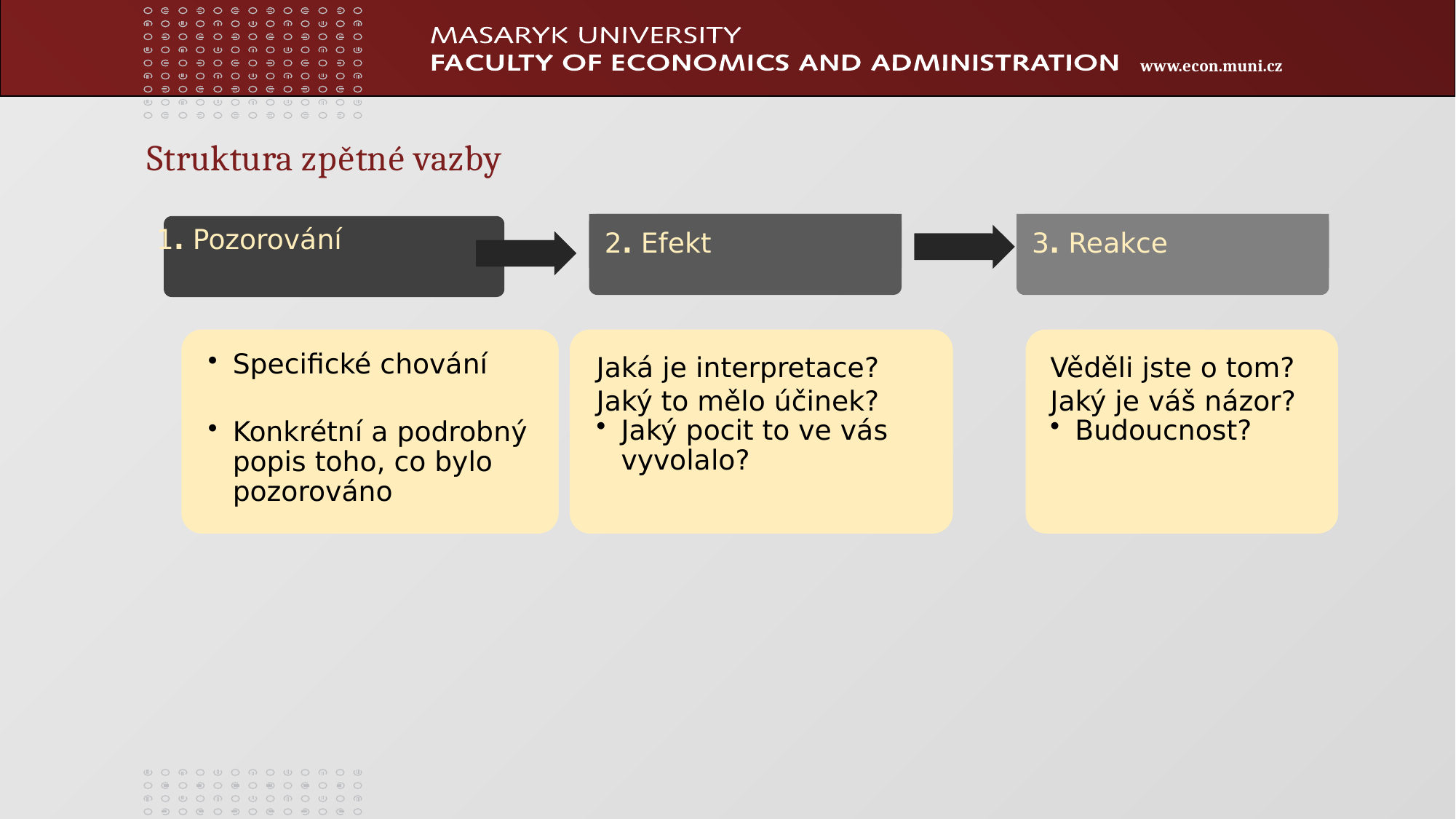

Struktura zpětné vazby
1. Pozorování

2. Efekt

3. Reakce

Věděli jste o tom?
Jaký je váš názor?
Budoucnost?

Specifické chování

Konkrétní a podrobný popis toho, co bylo pozorováno

Jaká je interpretace?
Jaký to mělo účinek?
Jaký pocit to ve vás vyvolalo?